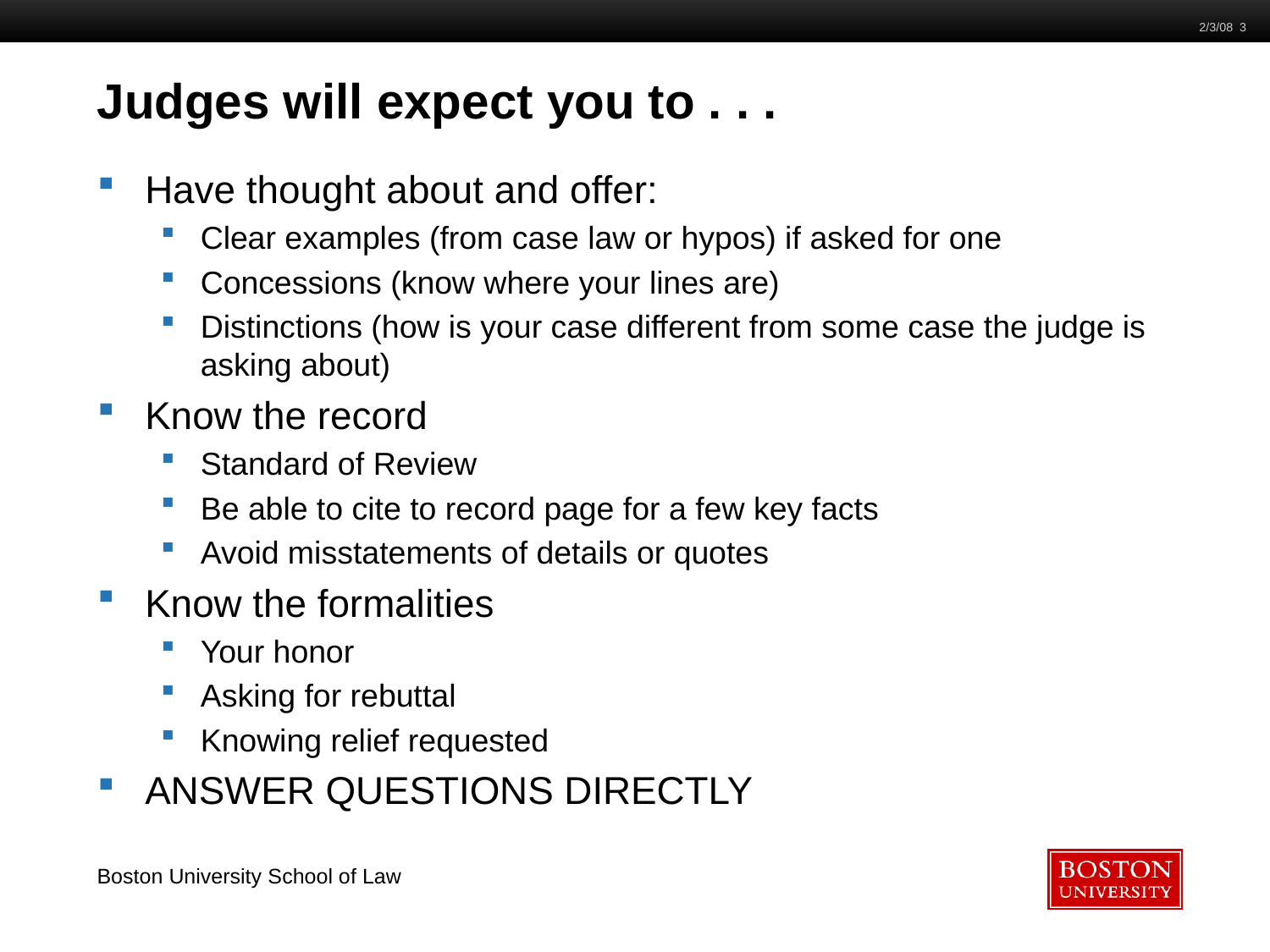

2/3/08  3
# Judges will expect you to . . .
Have thought about and offer:
Clear examples (from case law or hypos) if asked for one
Concessions (know where your lines are)
Distinctions (how is your case different from some case the judge is asking about)
Know the record
Standard of Review
Be able to cite to record page for a few key facts
Avoid misstatements of details or quotes
Know the formalities
Your honor
Asking for rebuttal
Knowing relief requested
ANSWER QUESTIONS DIRECTLY